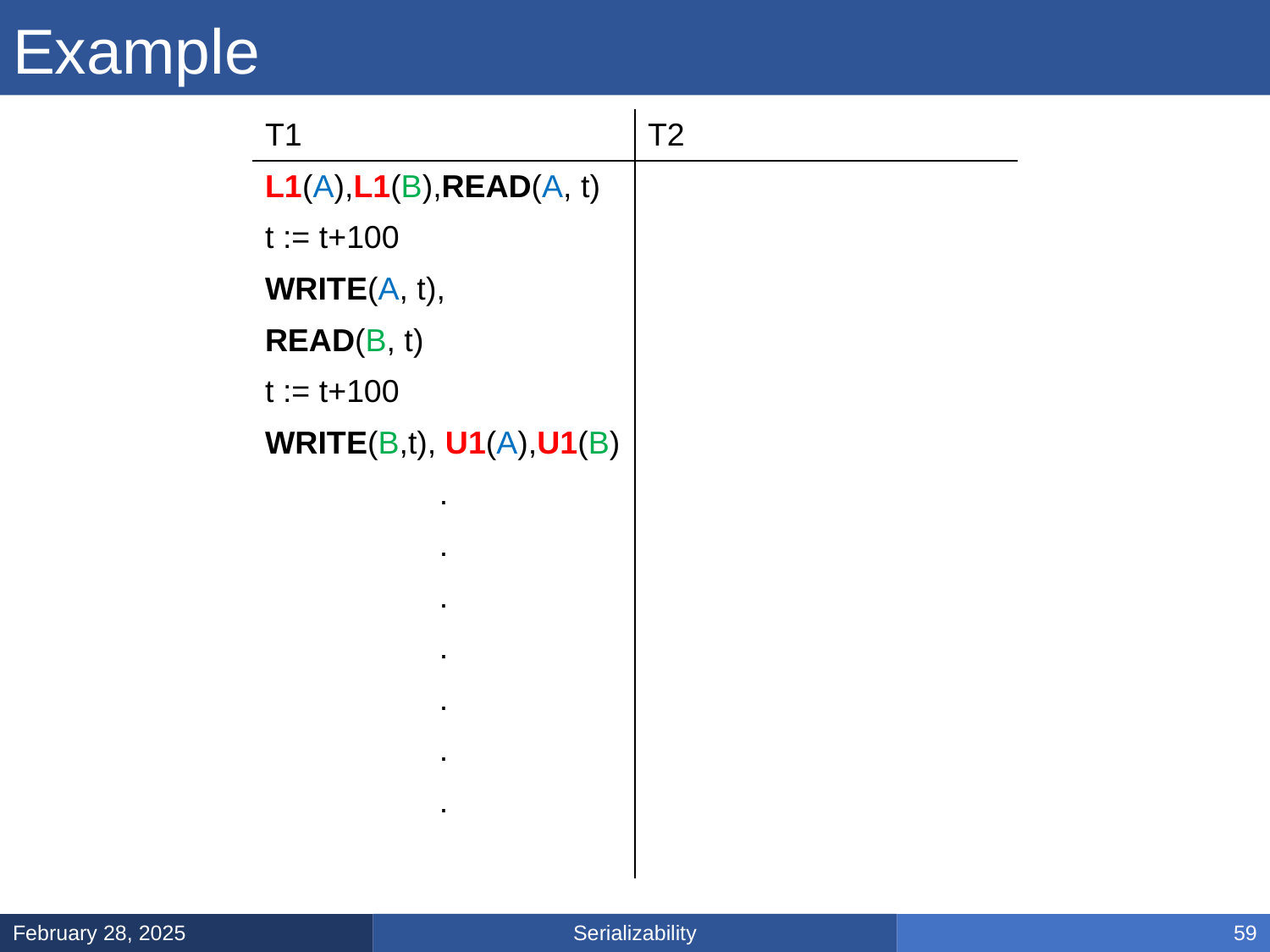

# Example
| T1 | T2 |
| --- | --- |
| L1(A),L1(B),READ(A, t) |  |
| t := t+100 |  |
| WRITE(A, t), |  |
| READ(B, t) |  |
| t := t+100 |  |
| WRITE(B,t), U1(A),U1(B) |  |
| . |  |
| . |  |
| . |  |
| . |  |
| . |  |
| . |  |
| . |  |
|  |  |
Serializability
February 28, 2025
59